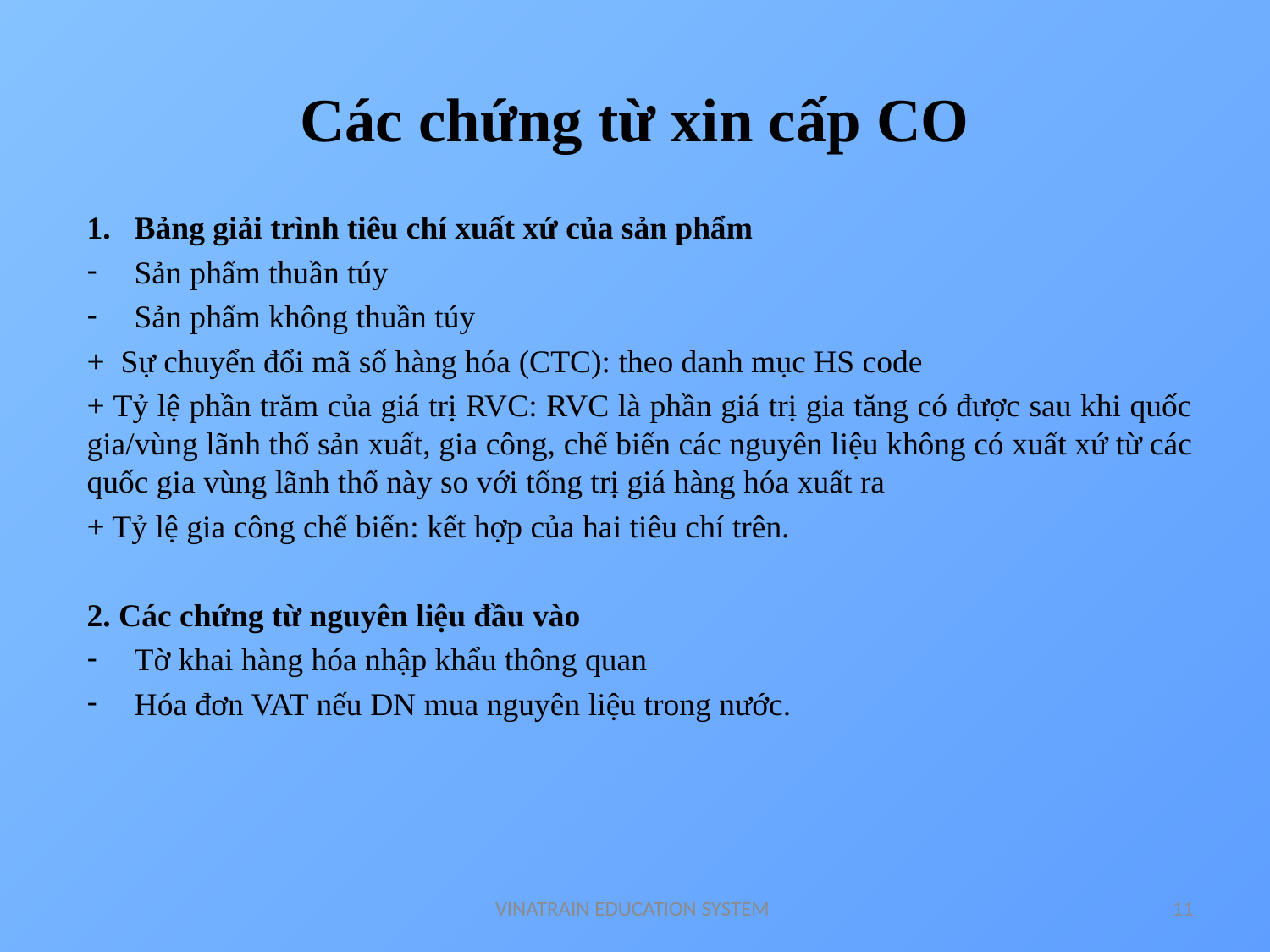

# Các chứng từ xin cấp CO
Bảng giải trình tiêu chí xuất xứ của sản phẩm
Sản phẩm thuần túy
Sản phẩm không thuần túy
+  Sự chuyển đổi mã số hàng hóa (CTC): theo danh mục HS code
+ Tỷ lệ phần trăm của giá trị RVC: RVC là phần giá trị gia tăng có được sau khi quốc gia/vùng lãnh thổ sản xuất, gia công, chế biến các nguyên liệu không có xuất xứ từ các quốc gia vùng lãnh thổ này so với tổng trị giá hàng hóa xuất ra
+ Tỷ lệ gia công chế biến: kết hợp của hai tiêu chí trên.

2. Các chứng từ nguyên liệu đầu vào
Tờ khai hàng hóa nhập khẩu thông quan
Hóa đơn VAT nếu DN mua nguyên liệu trong nước.
VINATRAIN EDUCATION SYSTEM
11